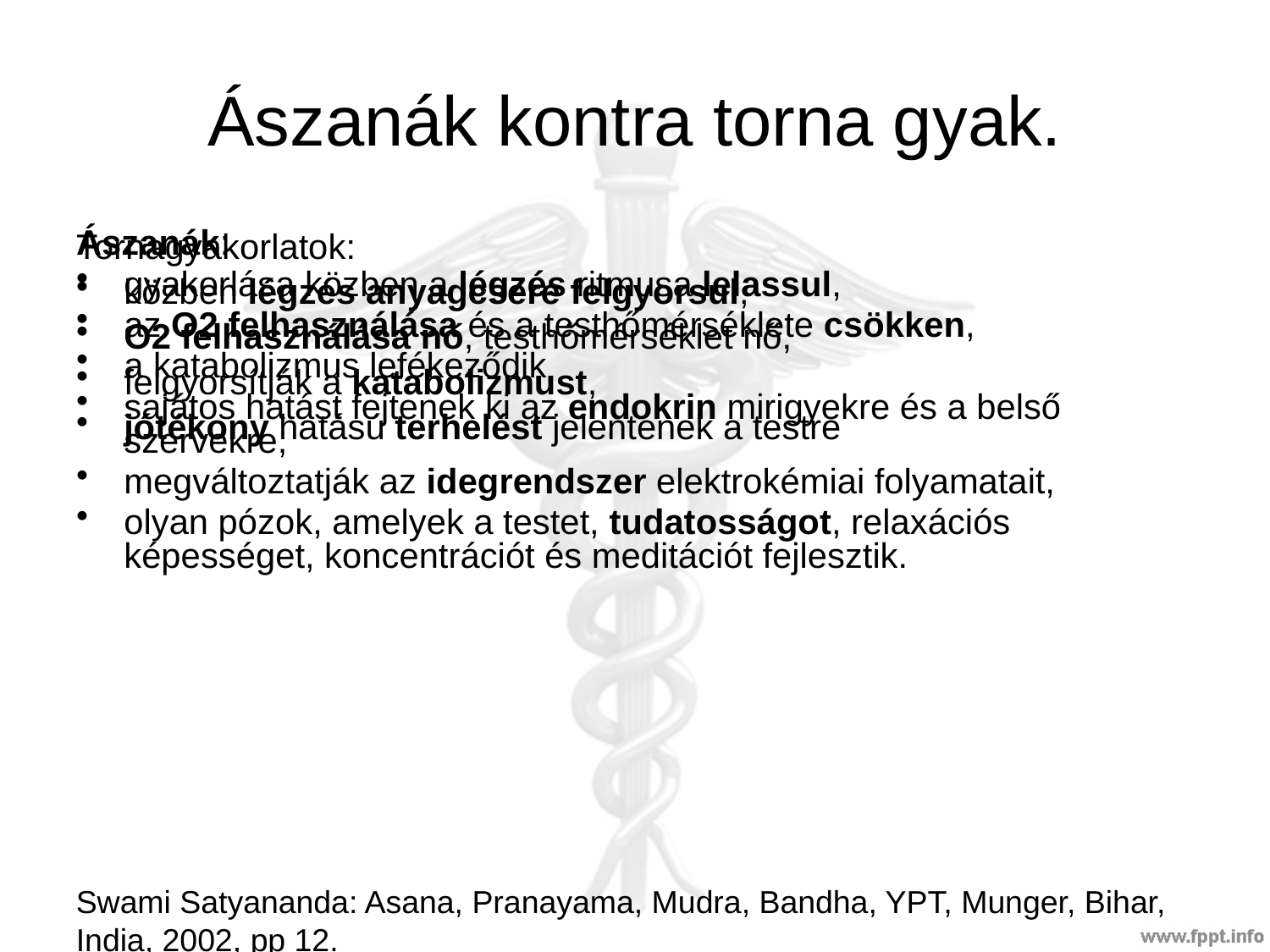

# Ászanák kontra torna gyak.
Ászanák:
gyakorlása közben a légzés ritmusa lelassul,
az O2 felhasználása és a testhőmérséklete csökken,
a katabolizmus lefékeződik
sajátos hatást fejtenek ki az endokrin mirigyekre és a belső szervekre,
megváltoztatják az idegrendszer elektrokémiai folyamatait,
olyan pózok, amelyek a testet, tudatosságot, relaxációs képességet, koncentrációt és meditációt fejlesztik.
Tornagyakorlatok:
közben légzés anyagcsere felgyorsul,
O2 felhasználása nő, testhőmérséklet nő,
felgyorsítják a katabolizmust,
jótékony hatású terhelést jelentenek a testre
Swami Satyananda: Asana, Pranayama, Mudra, Bandha, YPT, Munger, Bihar, India, 2002, pp 12.